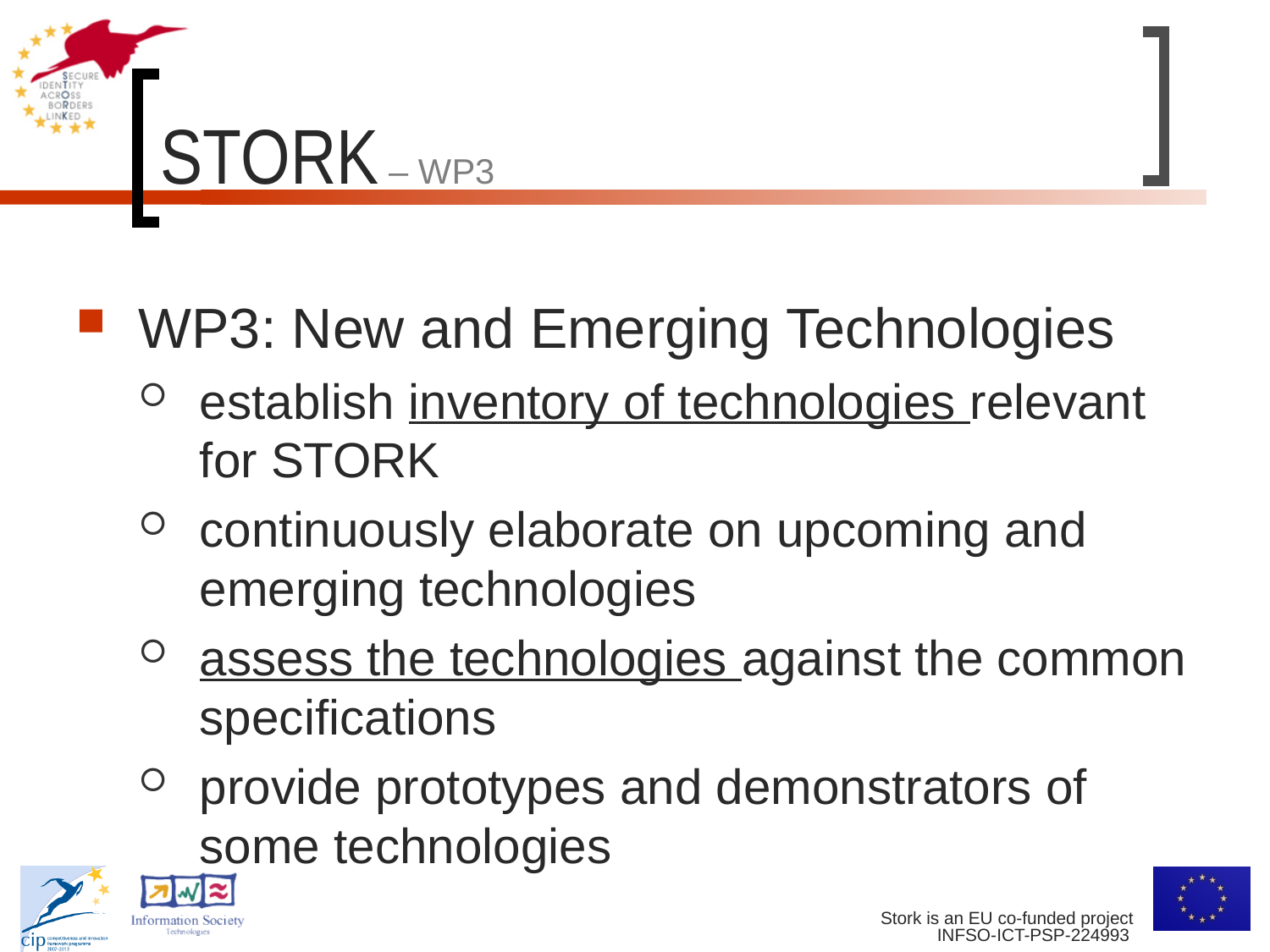

STORK – WP3

#
WP3: New and Emerging Technologies
establish inventory of technologies relevant for STORK
continuously elaborate on upcoming and emerging technologies
assess the technologies against the common specifications
provide prototypes and demonstrators of some technologies